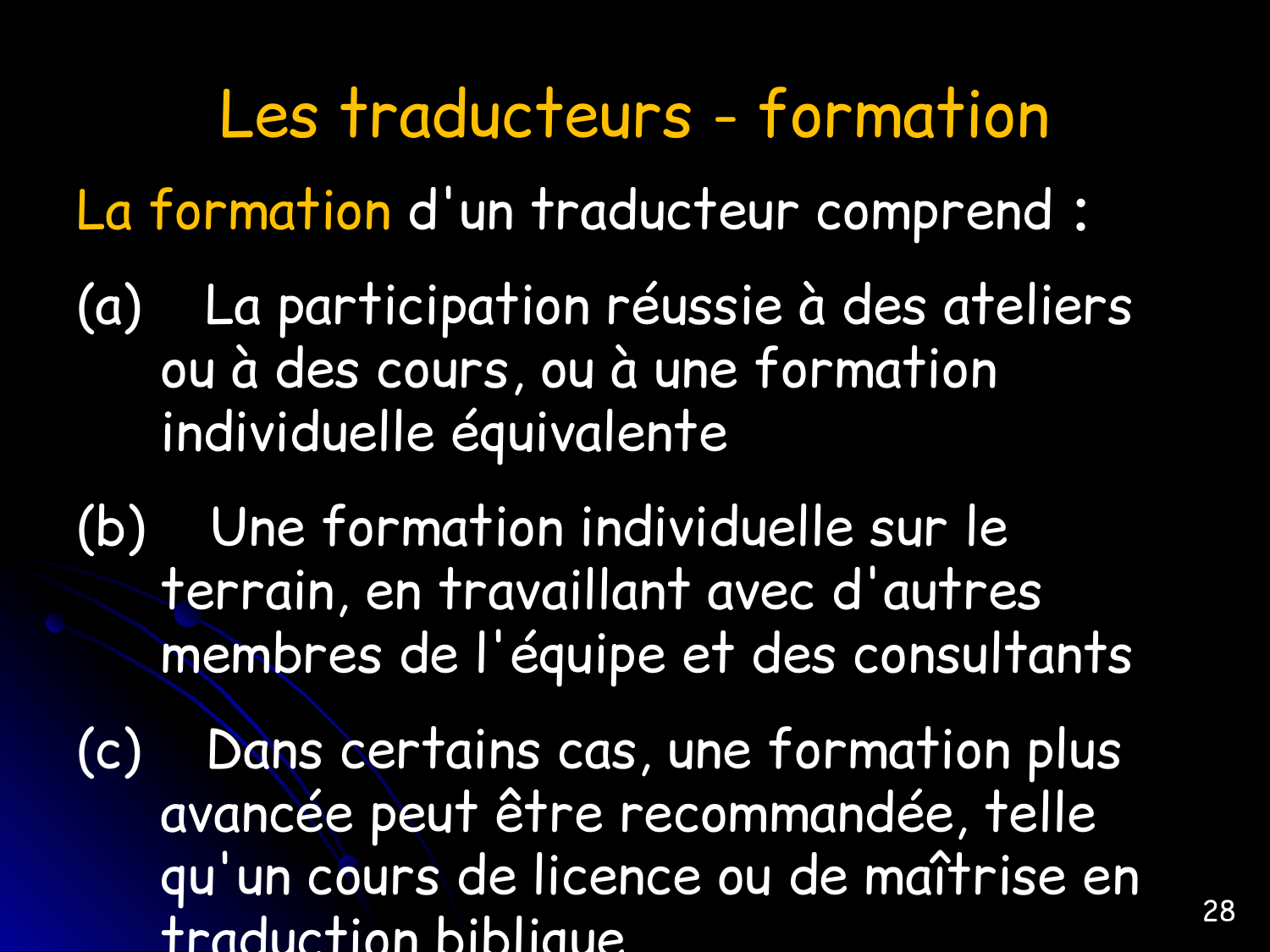

# Les traducteurs - formation
La formation d'un traducteur comprend :
(a)    La participation réussie à des ateliers ou à des cours, ou à une formation individuelle équivalente
(b)    Une formation individuelle sur le terrain, en travaillant avec d'autres membres de l'équipe et des consultants
(c)    Dans certains cas, une formation plus avancée peut être recommandée, telle qu'un cours de licence ou de maîtrise en traduction biblique.
28